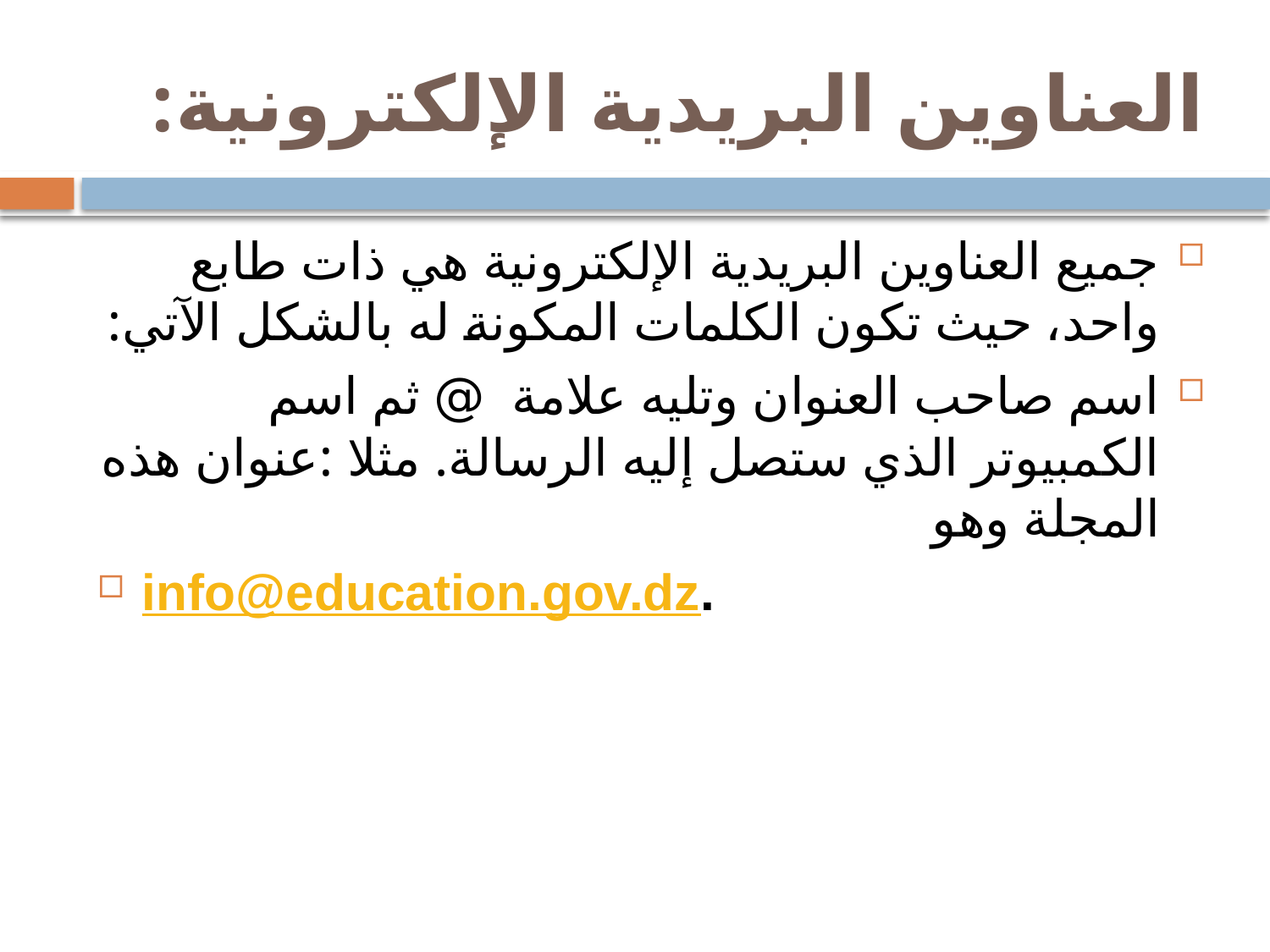

# العناوين البريدية الإلكترونية:
جميع العناوين البريدية الإلكترونية هي ذات طابع واحد، حيث تكون الكلمات المكونة له بالشكل الآتي:
اسم صاحب العنوان وتليه علامة  @ ثم اسم الكمبيوتر الذي ستصل إليه الرسالة. مثلا :عنوان هذه المجلة وهو
info@education.gov.dz.